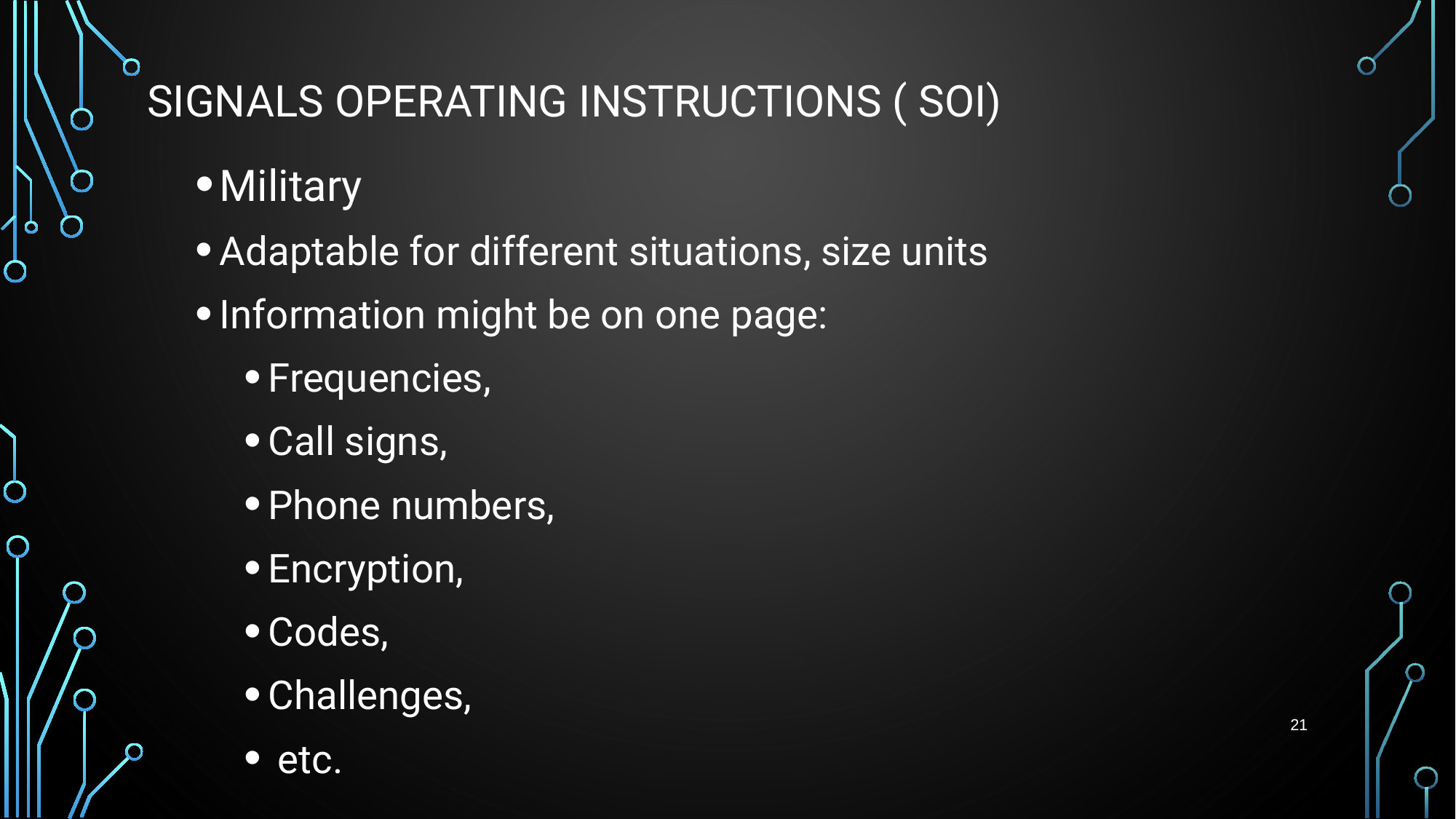

# Signals Operating Instructions ( SOI)
Military
Adaptable for different situations, size units
Information might be on one page:
Frequencies,
Call signs,
Phone numbers,
Encryption,
Codes,
Challenges,
 etc.

21